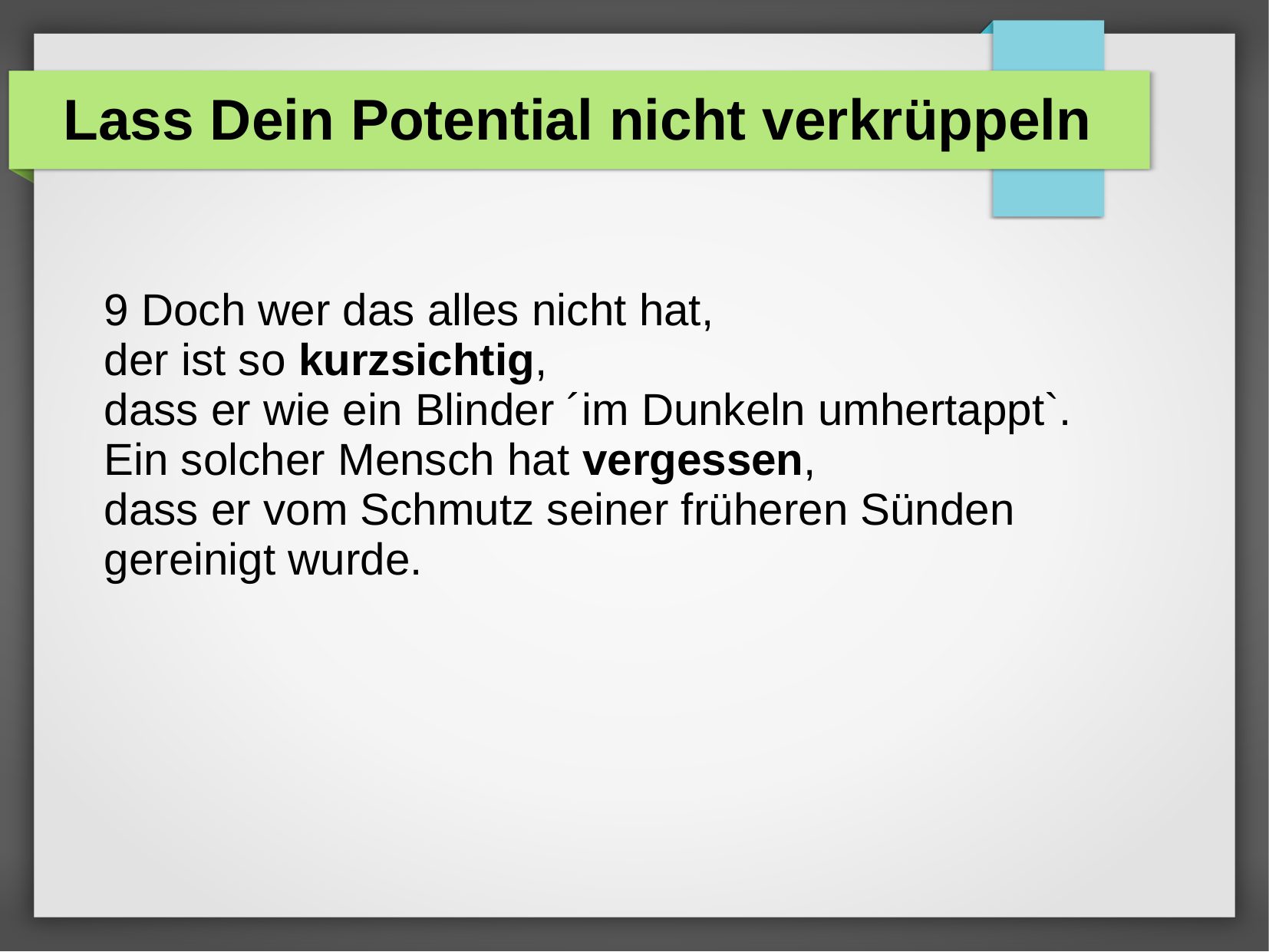

Lass Dein Potential nicht verkrüppeln
9 Doch wer das alles nicht hat,
der ist so kurzsichtig,
dass er wie ein Blinder ´im Dunkeln umhertappt`. Ein solcher Mensch hat vergessen,
dass er vom Schmutz seiner früheren Sünden gereinigt wurde.